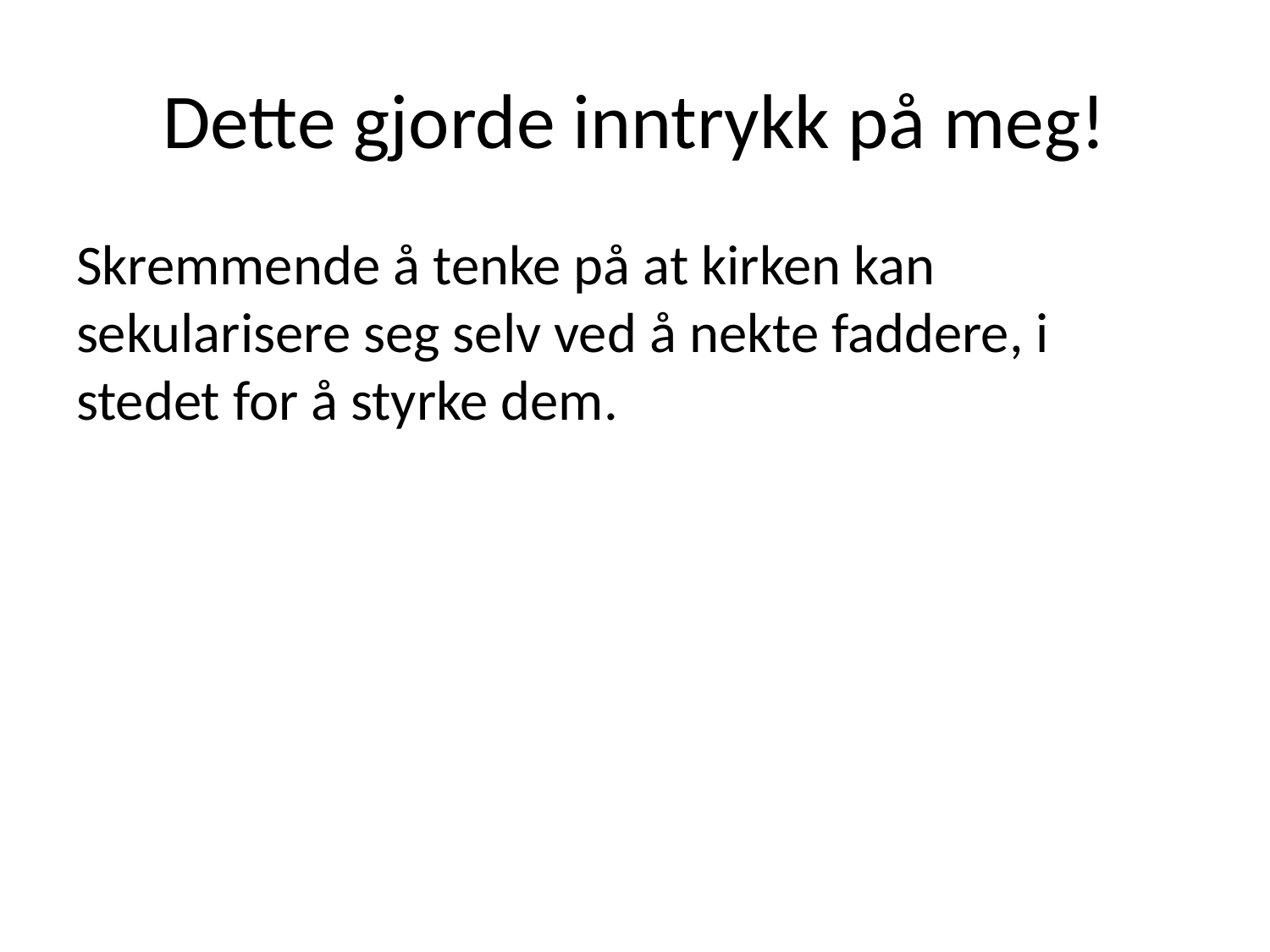

# Dette gjorde inntrykk på meg!
Skremmende å tenke på at kirken kan sekularisere seg selv ved å nekte faddere, i stedet for å styrke dem.